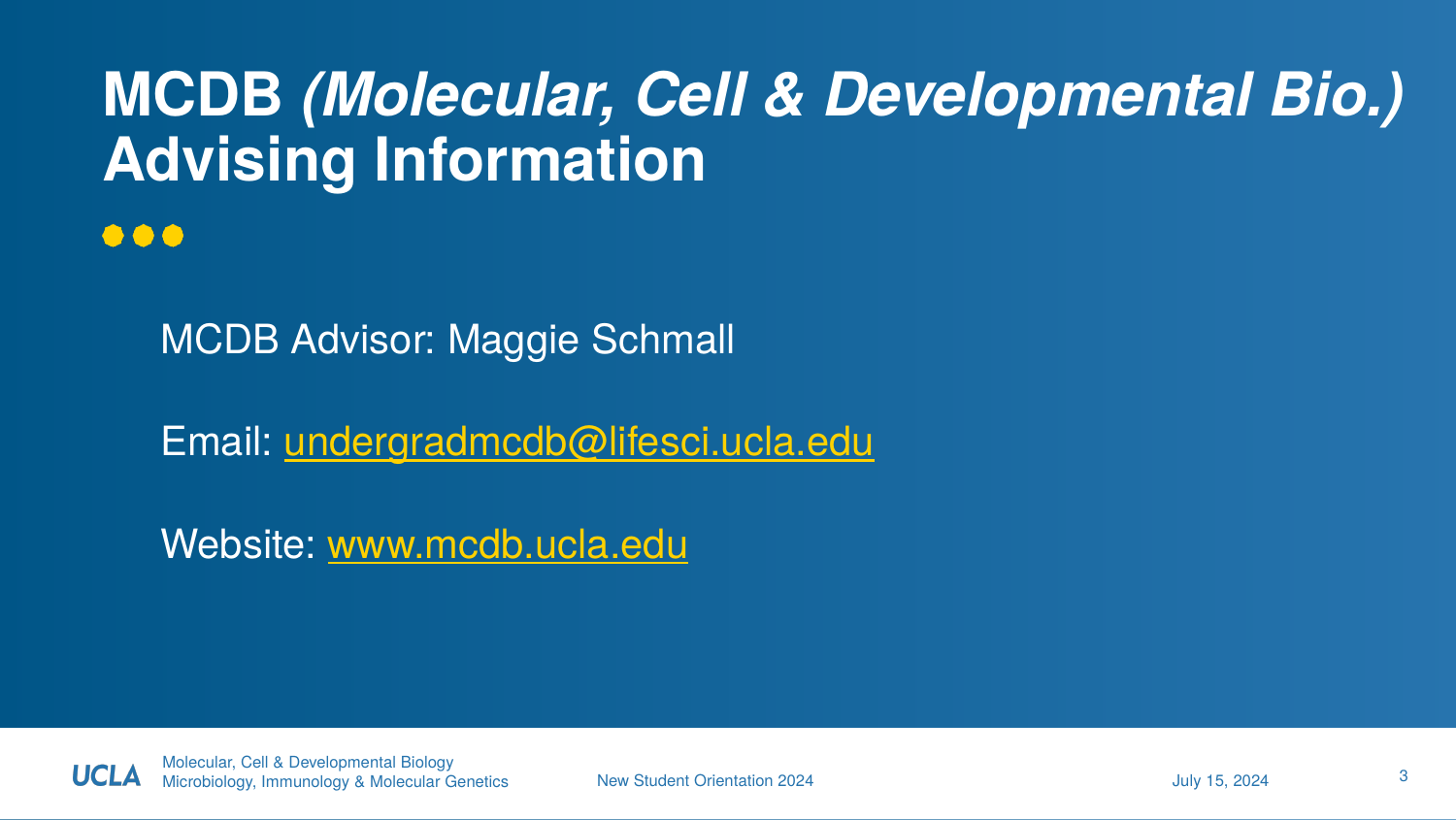

# MCDB (Molecular, Cell & Developmental Bio.) Advising Information

MCDB Advisor: Maggie Schmall
Email: undergradmcdb@lifesci.ucla.edu
Website: www.mcdb.ucla.edu

3
July 15, 2024